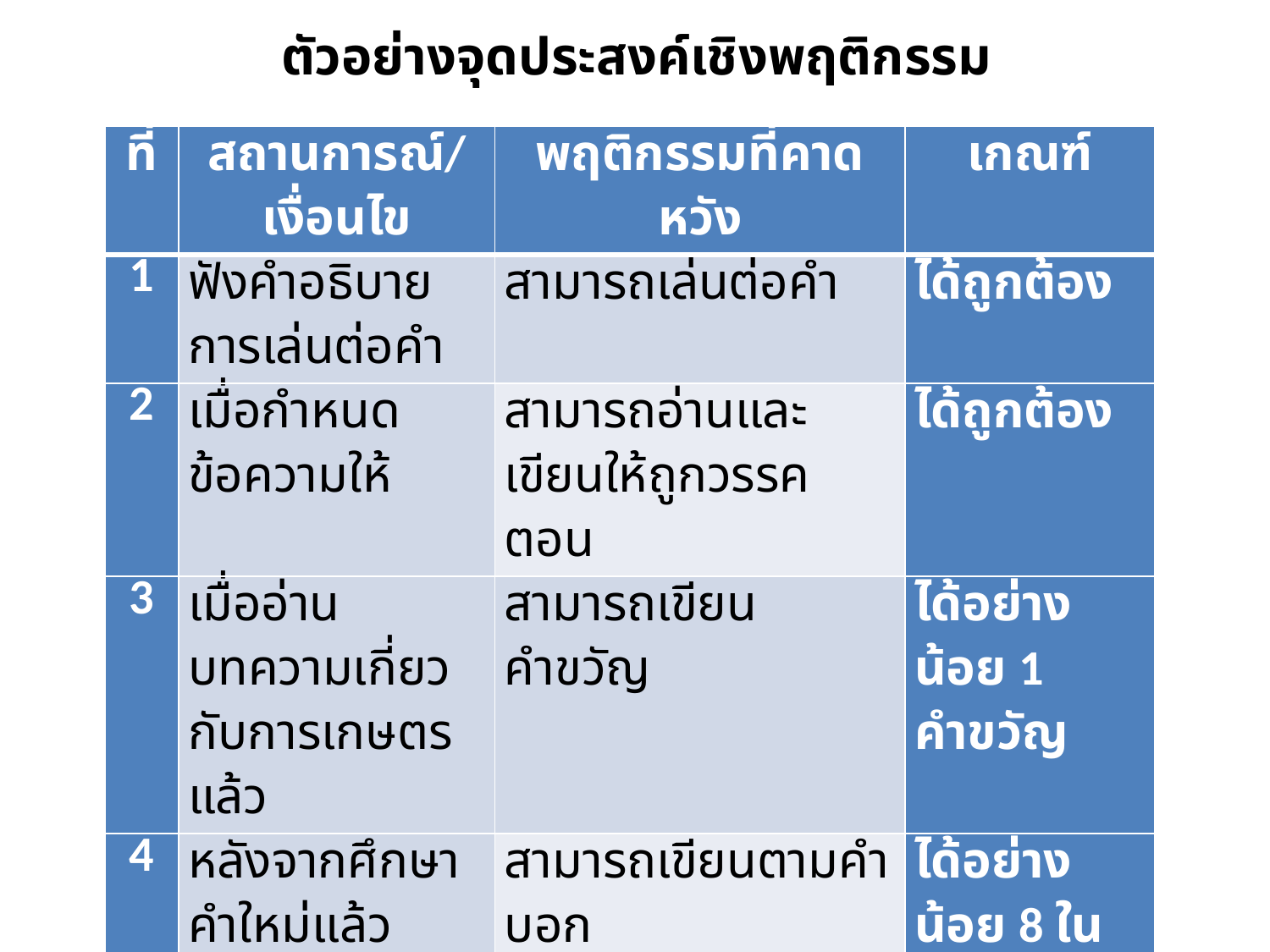

# ตัวอย่างจุดประสงค์เชิงพฤติกรรม
| ที่ | สถานการณ์/เงื่อนไข | พฤติกรรมที่คาดหวัง | เกณฑ์ |
| --- | --- | --- | --- |
| 1 | ฟังคำอธิบายการเล่นต่อคำ | สามารถเล่นต่อคำ | ได้ถูกต้อง |
| 2 | เมื่อกำหนดข้อความให้ | สามารถอ่านและเขียนให้ถูกวรรคตอน | ได้ถูกต้อง |
| 3 | เมื่ออ่านบทความเกี่ยวกับการเกษตรแล้ว | สามารถเขียนคำขวัญ | ได้อย่างน้อย 1 คำขวัญ |
| 4 | หลังจากศึกษาคำใหม่แล้ว | สามารถเขียนตามคำบอก | ได้อย่างน้อย 8 ใน 10 คำ |
| 5 | สาธิตให้ดูแล้ว | สามารถปฏิบัติได้ | ได้ถูกต้อง |